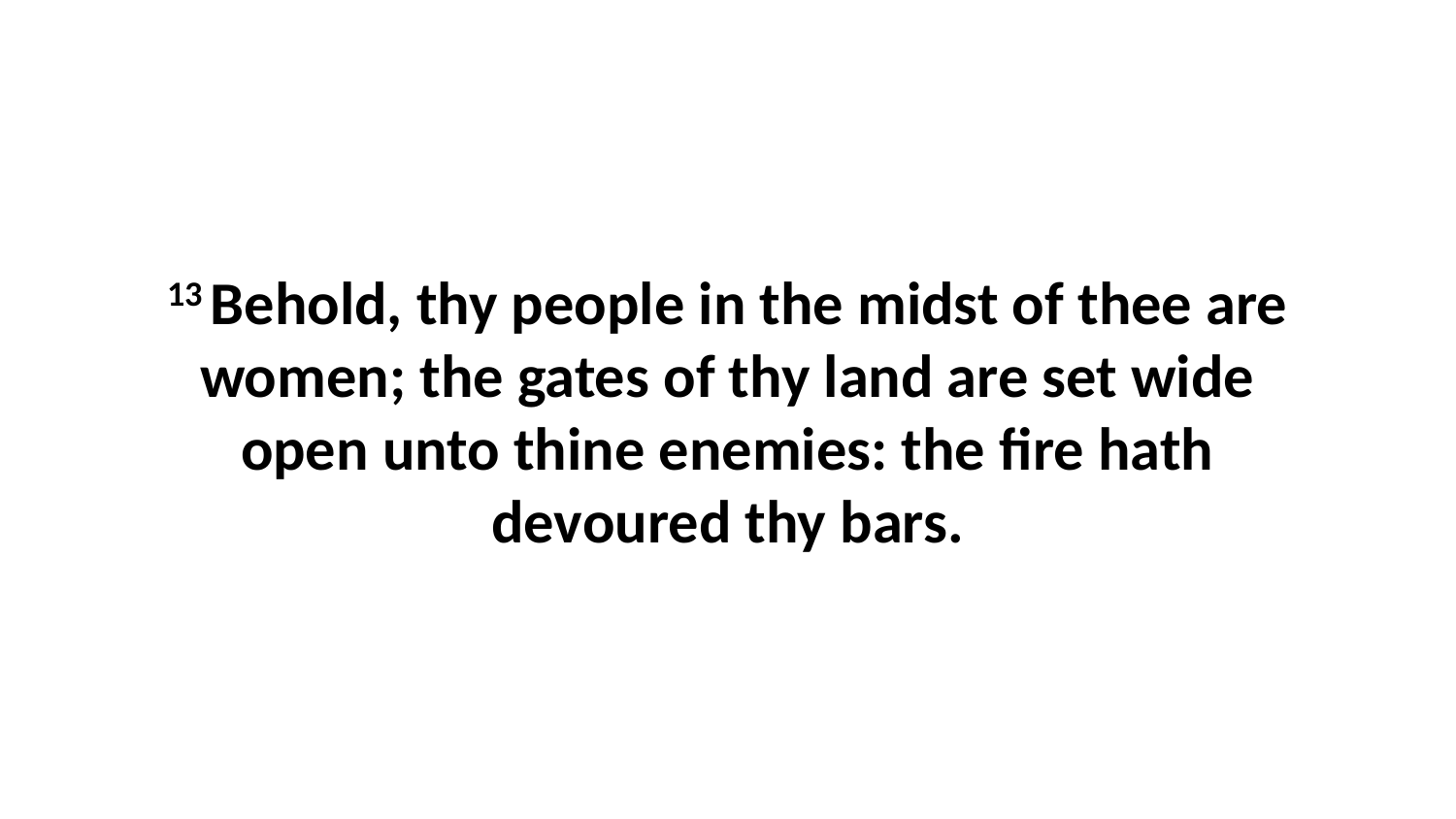

13 Behold, thy people in the midst of thee are women; the gates of thy land are set wide open unto thine enemies: the fire hath devoured thy bars.